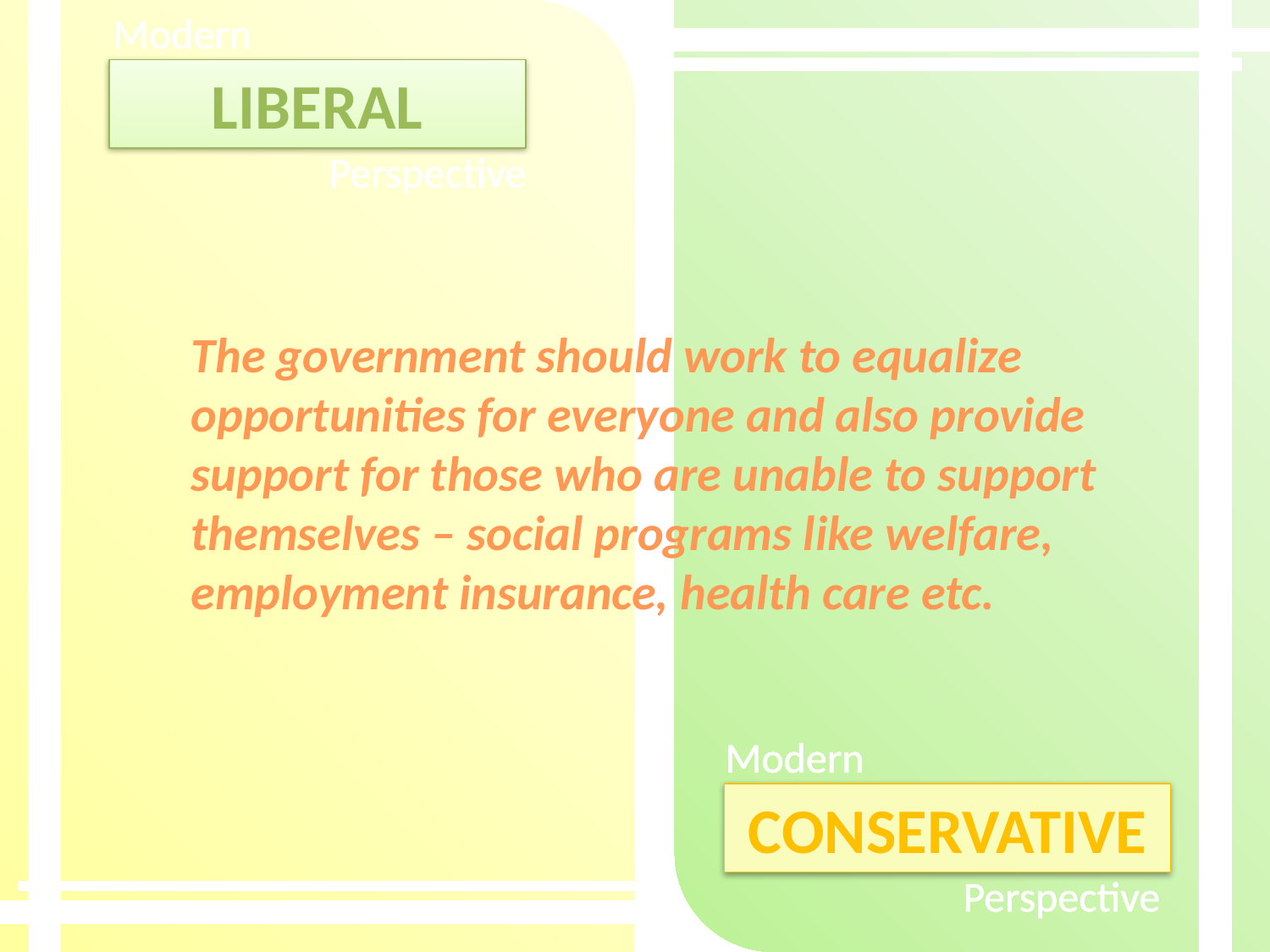

The government should work to equalize opportunities for everyone and also provide support for those who are unable to support themselves – social programs like welfare, employment insurance, health care etc.